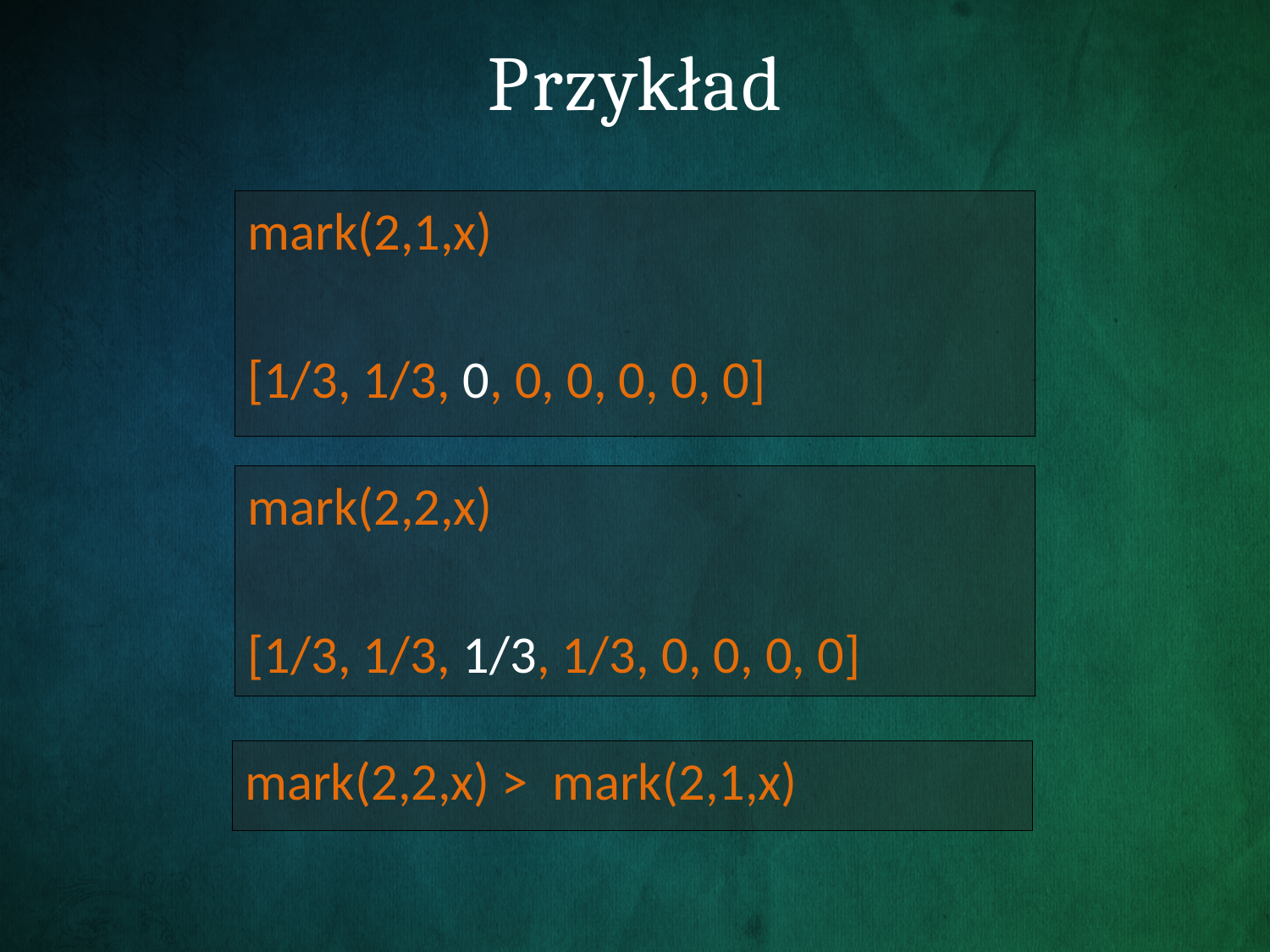

# Przykład
mark(2,1,x)

[1/3, 1/3, 0, 0, 0, 0, 0, 0]
mark(2,2,x)

[1/3, 1/3, 1/3, 1/3, 0, 0, 0, 0]
mark(2,2,x) >  mark(2,1,x)